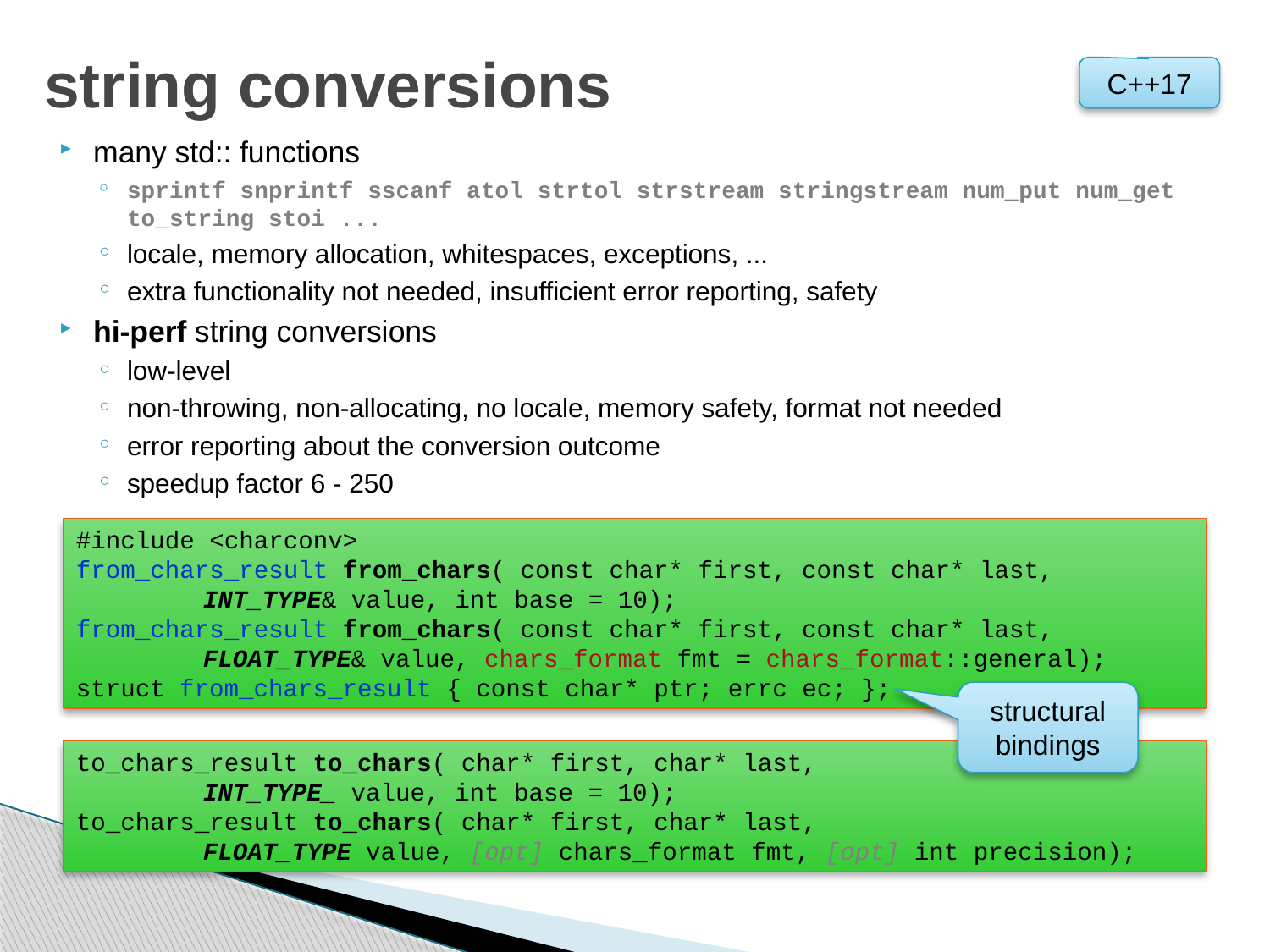

# string conversions
C++17
many std:: functions
sprintf snprintf sscanf atol strtol strstream stringstream num_put num_get to_string stoi ...
locale, memory allocation, whitespaces, exceptions, ...
extra functionality not needed, insufficient error reporting, safety
hi-perf string conversions
low-level
non-throwing, non-allocating, no locale, memory safety, format not needed
error reporting about the conversion outcome
speedup factor 6 - 250
#include <charconv>
from_chars_result from_chars( const char* first, const char* last,
	INT_TYPE& value, int base = 10);
from_chars_result from_chars( const char* first, const char* last,
	FLOAT_TYPE& value, chars_format fmt = chars_format::general);
struct from_chars_result { const char* ptr; errc ec; };
structural bindings
to_chars_result to_chars( char* first, char* last,
	INT_TYPE_ value, int base = 10);
to_chars_result to_chars( char* first, char* last,
	FLOAT_TYPE value, [opt] chars_format fmt, [opt] int precision);